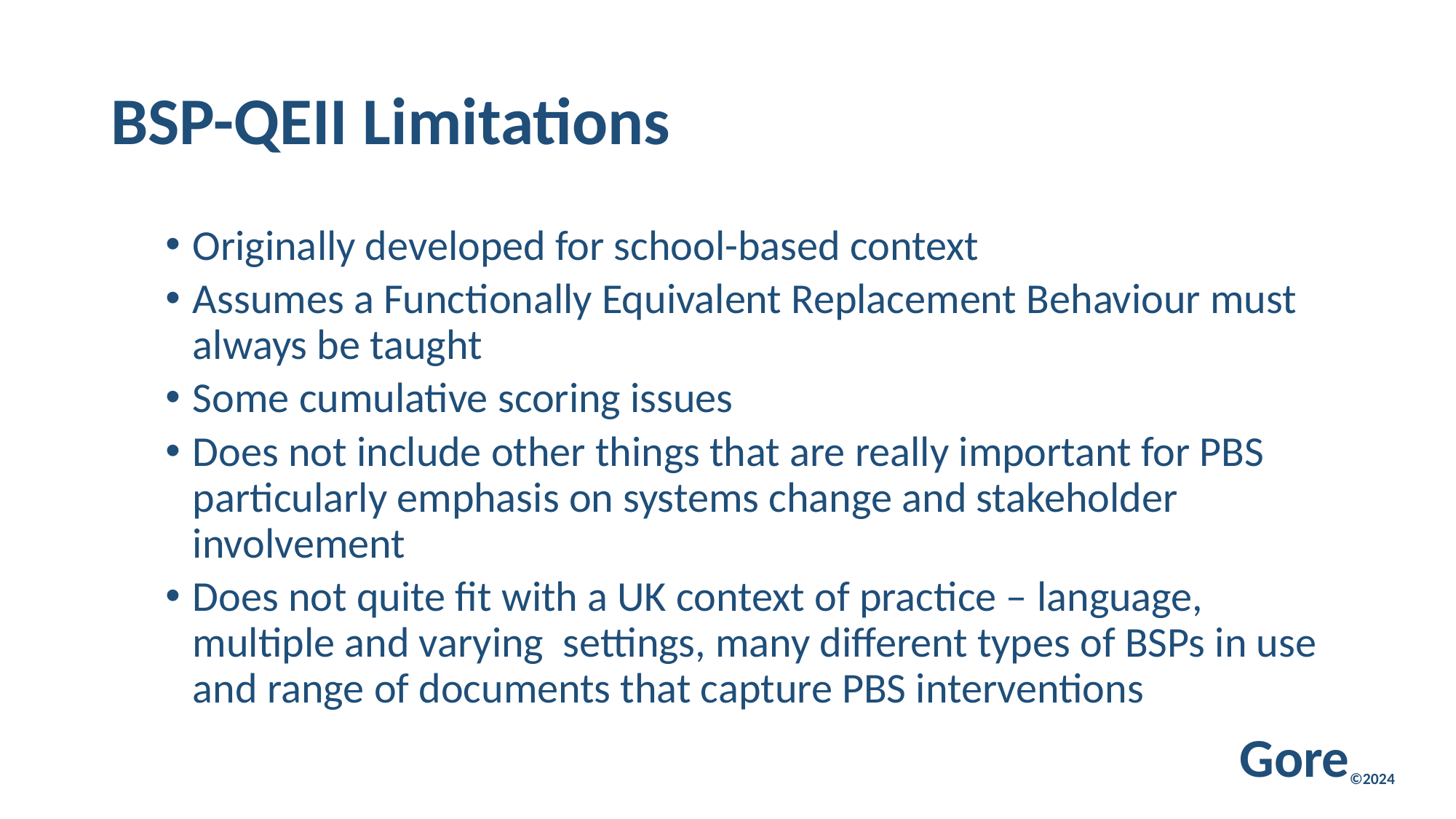

# BSP-QEII Limitations
Originally developed for school-based context
Assumes a Functionally Equivalent Replacement Behaviour must always be taught
Some cumulative scoring issues
Does not include other things that are really important for PBS particularly emphasis on systems change and stakeholder involvement
Does not quite fit with a UK context of practice – language, multiple and varying  settings, many different types of BSPs in use and range of documents that capture PBS interventions

Gore©2024